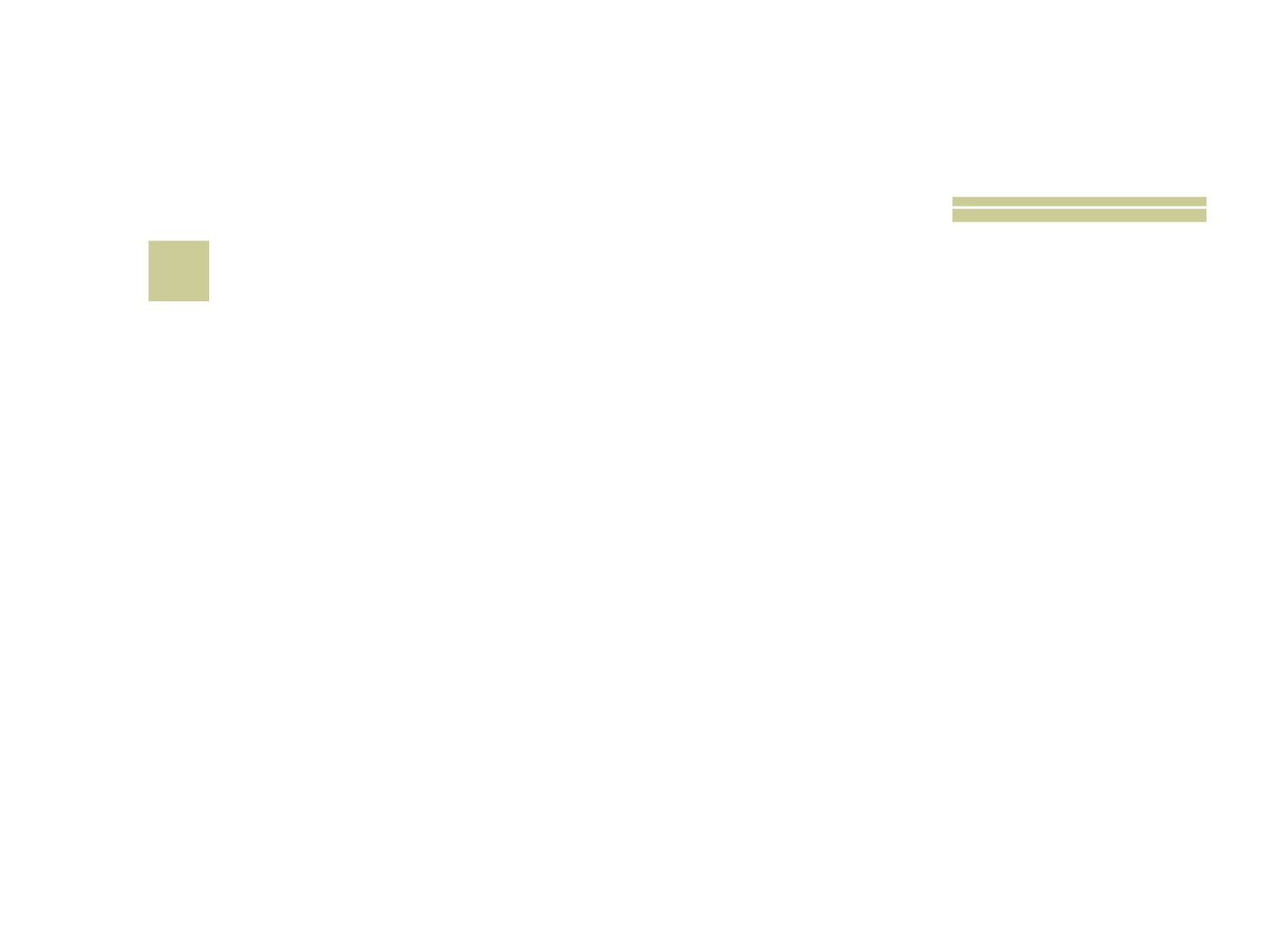

# 7
 Cidade onde mora a família dos desenhos animados OS SIMPSONS?